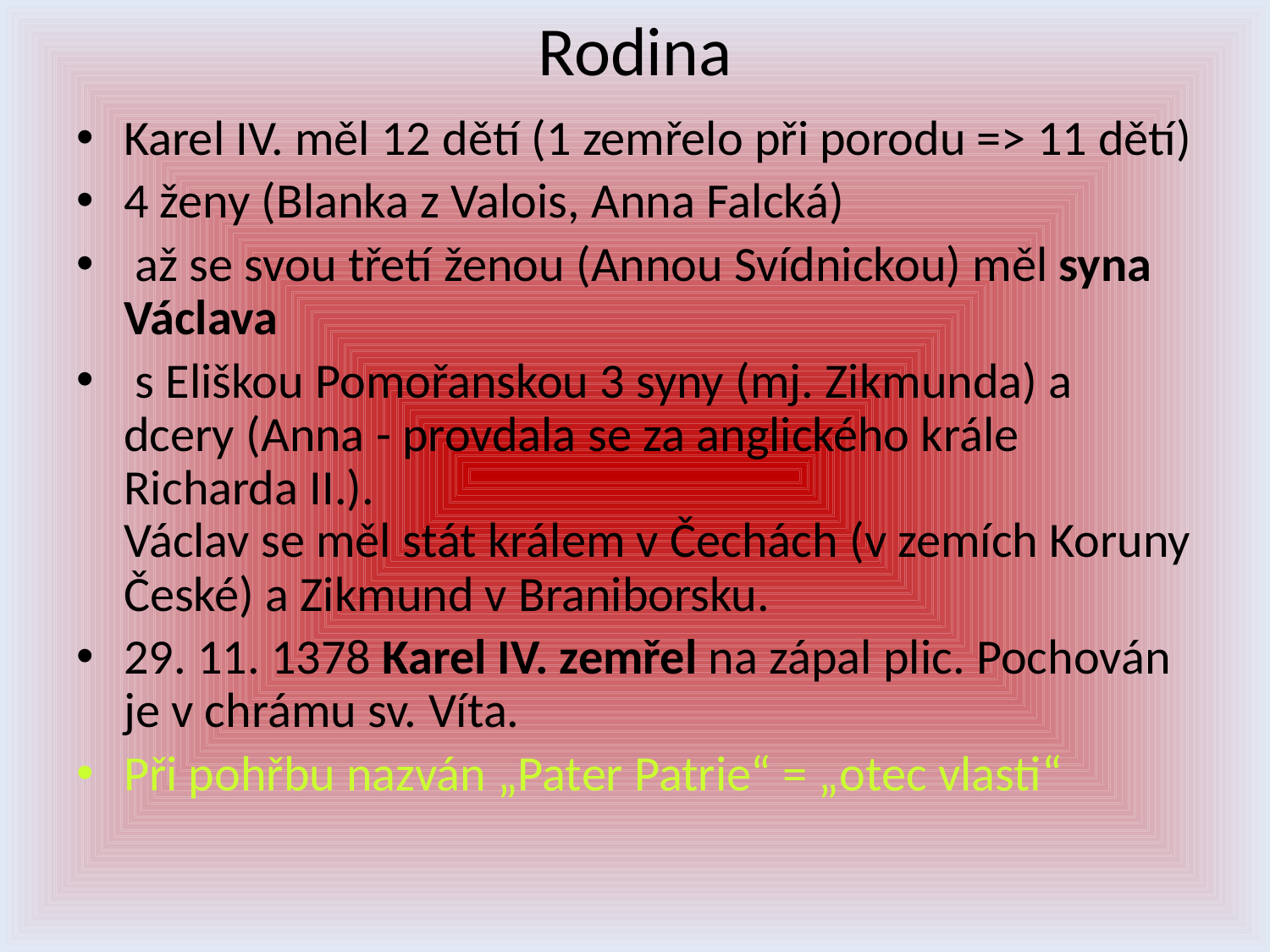

# Rodina
Karel IV. měl 12 dětí (1 zemřelo při porodu => 11 dětí)
4 ženy (Blanka z Valois, Anna Falcká)
 až se svou třetí ženou (Annou Svídnickou) měl syna Václava
 s Eliškou Pomořanskou 3 syny (mj. Zikmunda) a dcery (Anna - provdala se za anglického krále Richarda II.).
Václav se měl stát králem v Čechách (v zemích Koruny České) a Zikmund v Braniborsku.
29. 11. 1378 Karel IV. zemřel na zápal plic. Pochován je v chrámu sv. Víta.
Při pohřbu nazván „Pater Patrie“ = „otec vlasti“